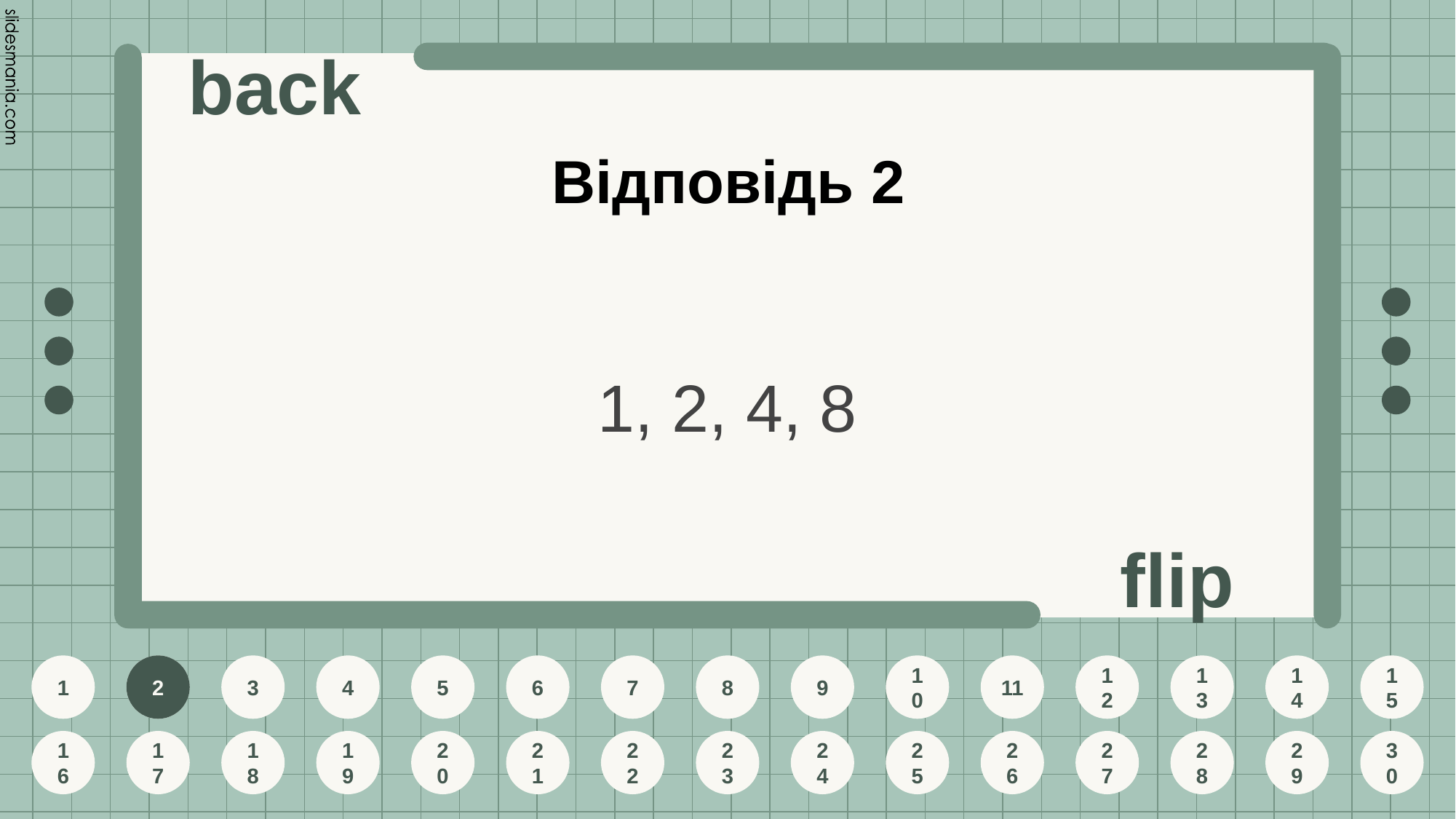

# Відповідь 2
1, 2, 4, 8

2